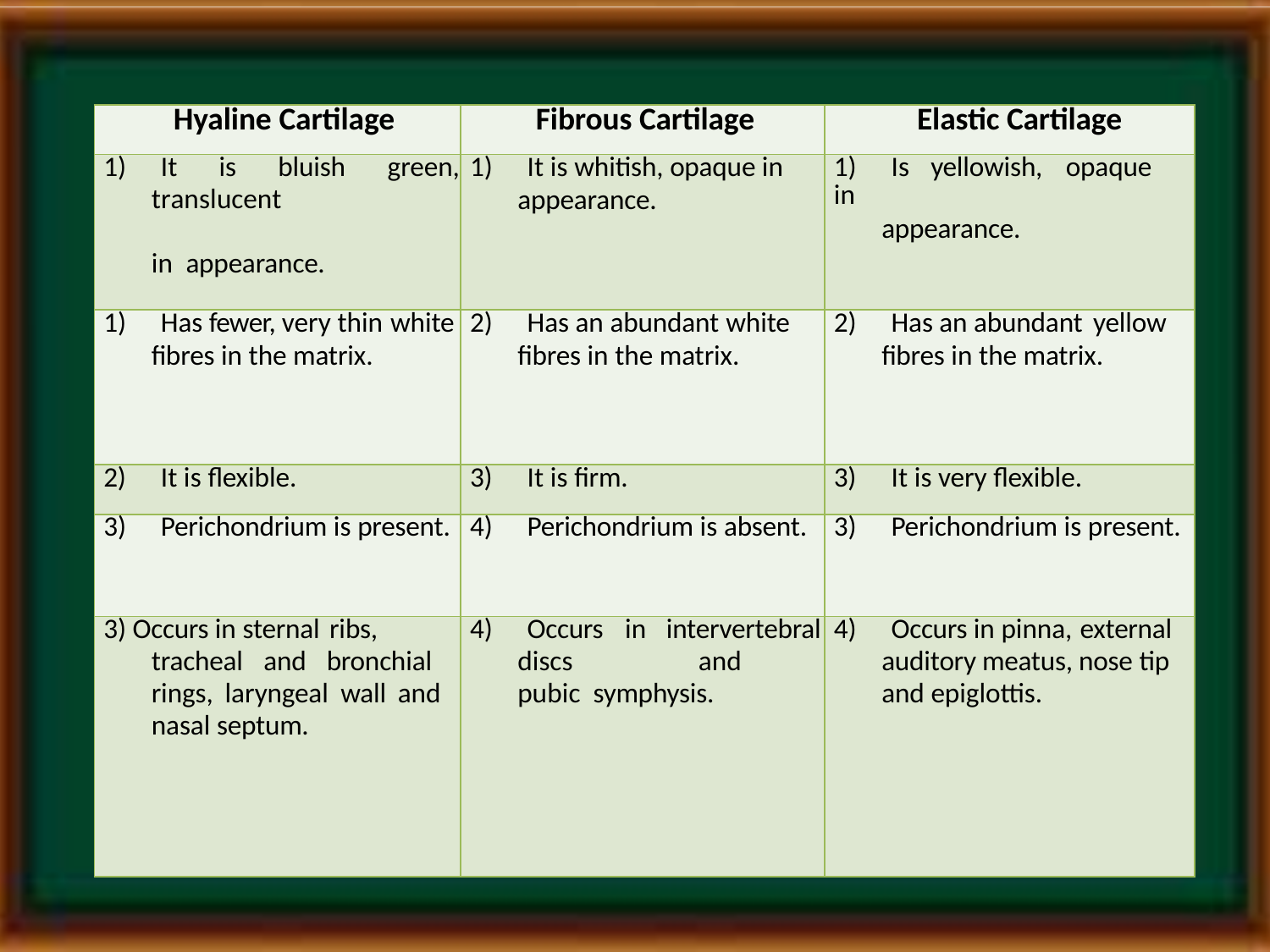

| Hyaline Cartilage | Fibrous Cartilage | Elastic Cartilage |
| --- | --- | --- |
| 1) It is bluish green, translucent in appearance. | 1) It is whitish, opaque in appearance. | 1) Is yellowish, opaque in appearance. |
| 1) Has fewer, very thin white fibres in the matrix. | 2) Has an abundant white fibres in the matrix. | 2) Has an abundant yellow fibres in the matrix. |
| 2) It is flexible. | 3) It is firm. | 3) It is very flexible. |
| 3) Perichondrium is present. | 4) Perichondrium is absent. | 3) Perichondrium is present. |
| 3) Occurs in sternal ribs, tracheal and bronchial rings, laryngeal wall and nasal septum. | 4) Occurs in intervertebral discs and pubic symphysis. | 4) Occurs in pinna, external auditory meatus, nose tip and epiglottis. |